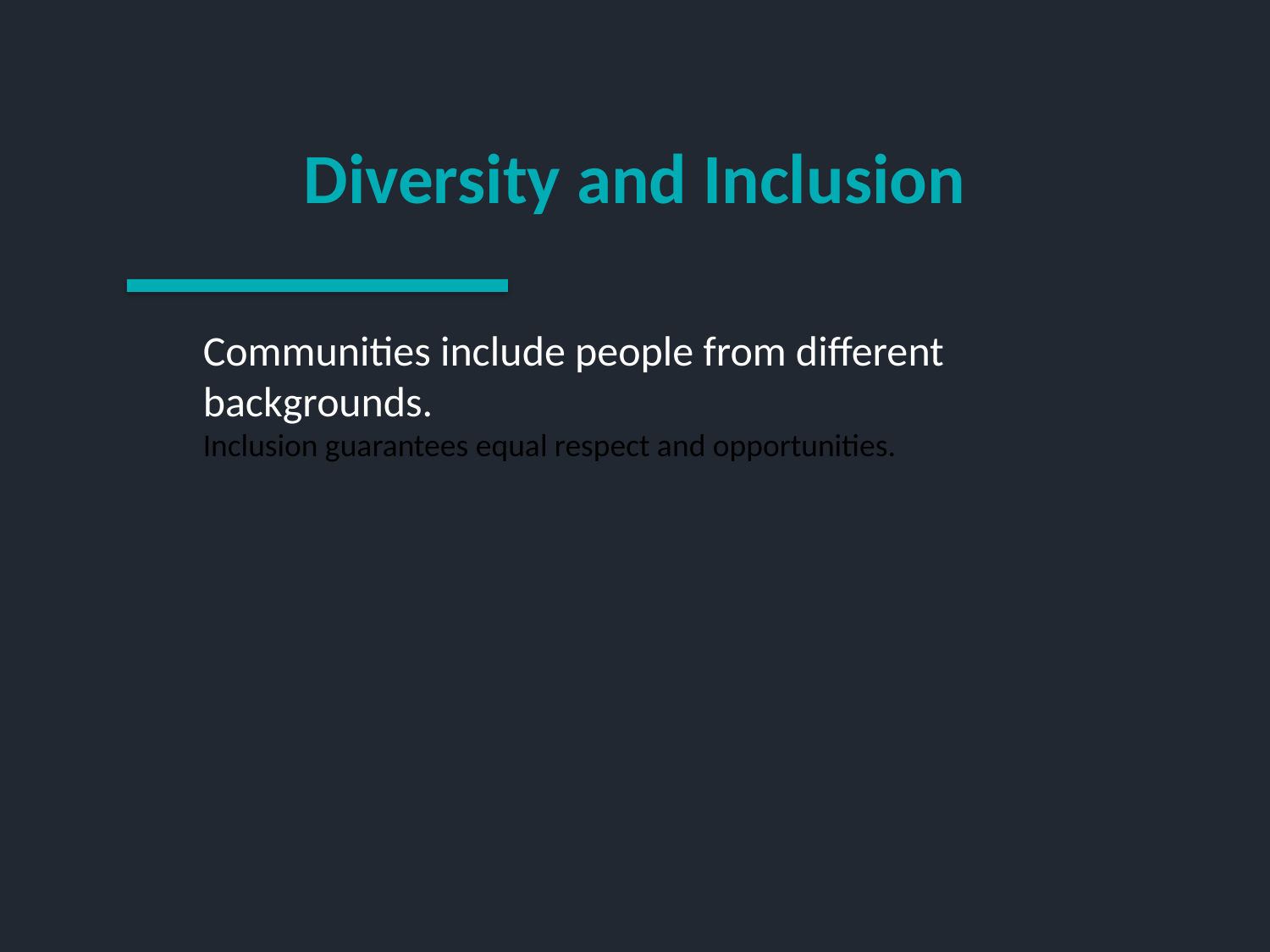

#
Diversity and Inclusion

Communities include people from different backgrounds.
Inclusion guarantees equal respect and opportunities.